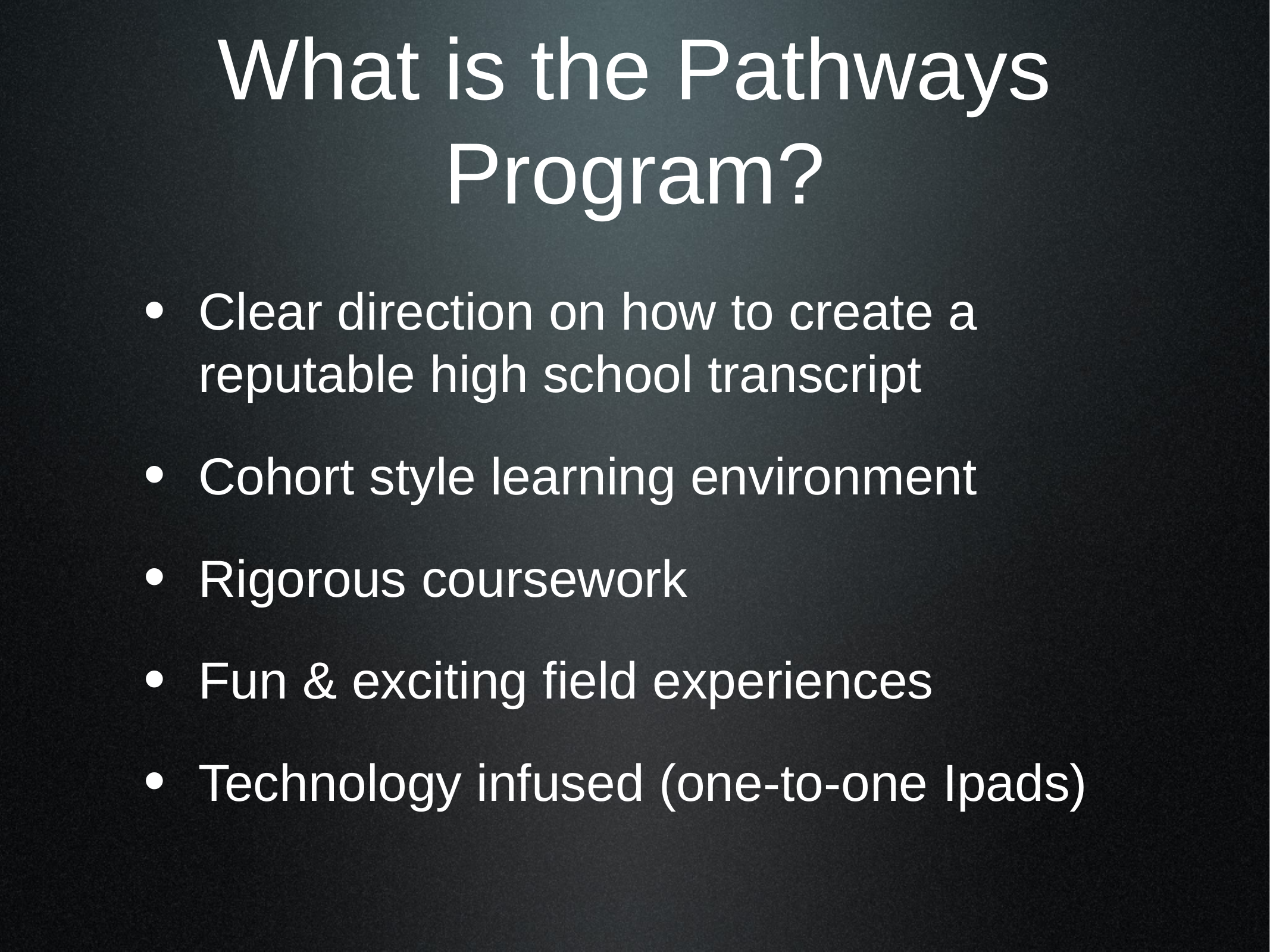

# What is the Pathways Program?
Clear direction on how to create a reputable high school transcript
Cohort style learning environment
Rigorous coursework
Fun & exciting field experiences
Technology infused (one-to-one Ipads)